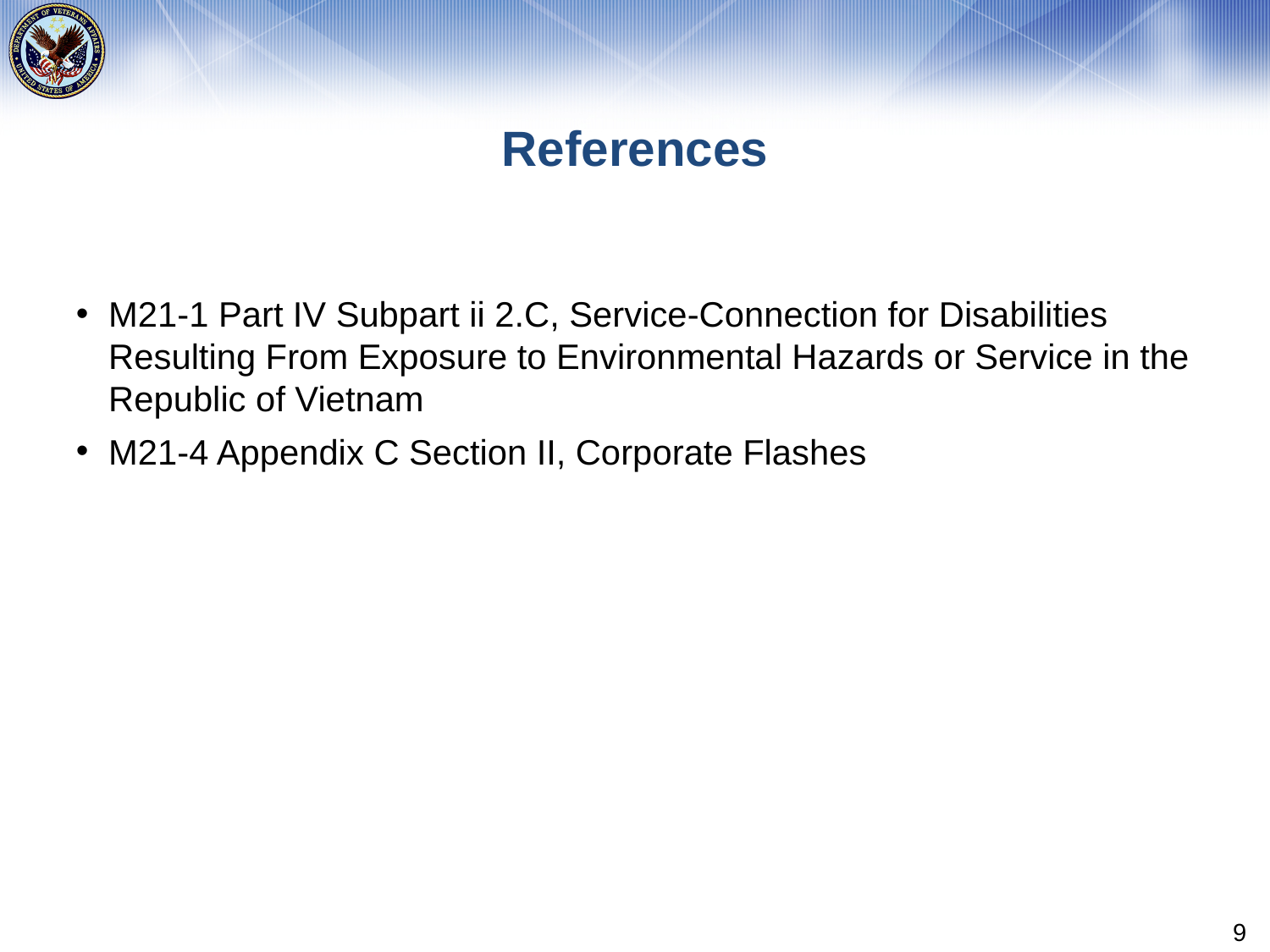

# References
M21-1 Part IV Subpart ii 2.C, Service-Connection for Disabilities Resulting From Exposure to Environmental Hazards or Service in the Republic of Vietnam
M21-4 Appendix C Section II, Corporate Flashes
9